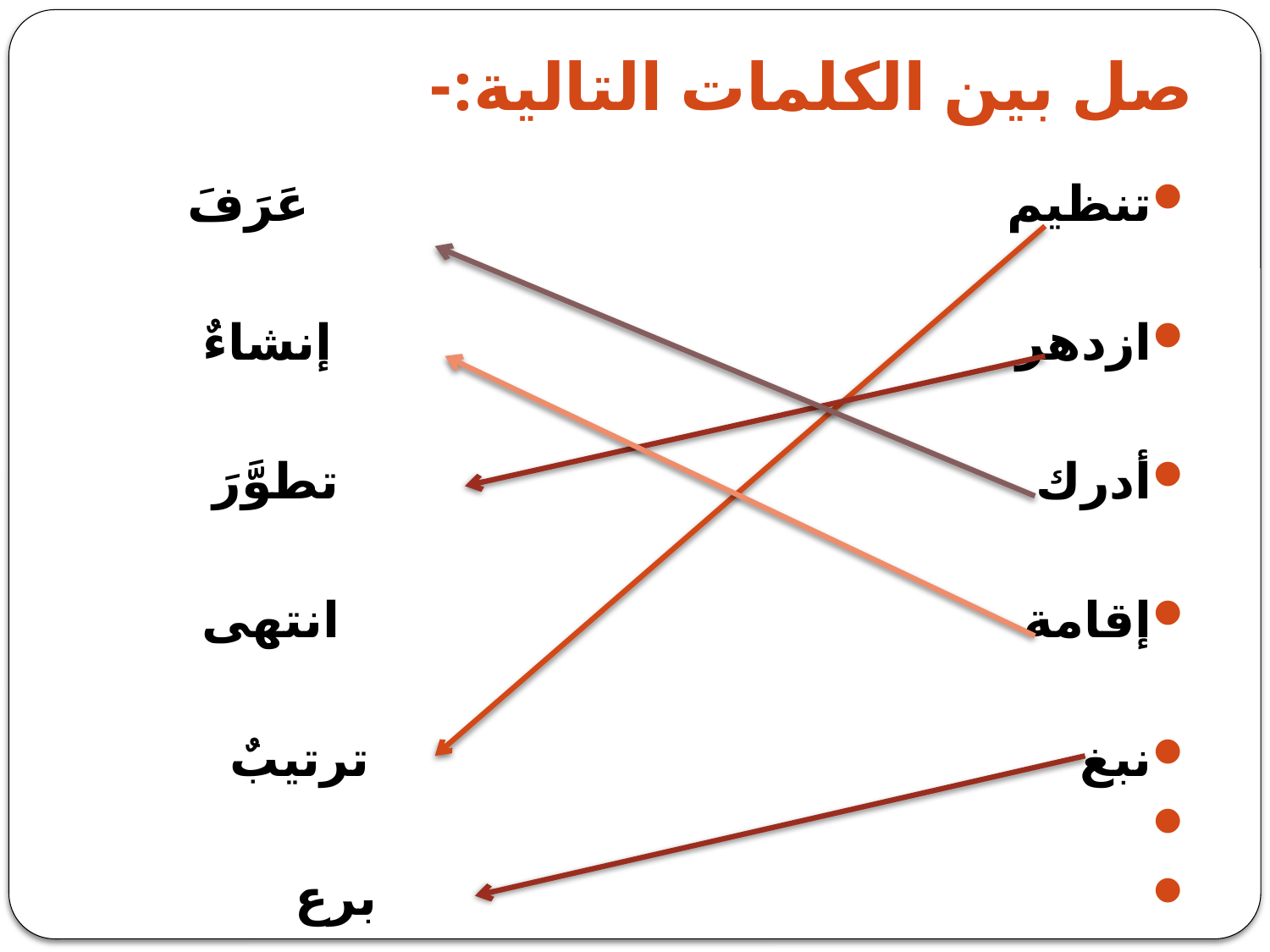

# صل بين الكلمات التالية:-
تنظيم                                                      عَرَفَ

ازدهر                                                     إنشاءٌ

أدرك                                                      تطوَّرَ

إقامة                                                     انتهى

نبغ                                                       ترتيبٌ

                                                            برع